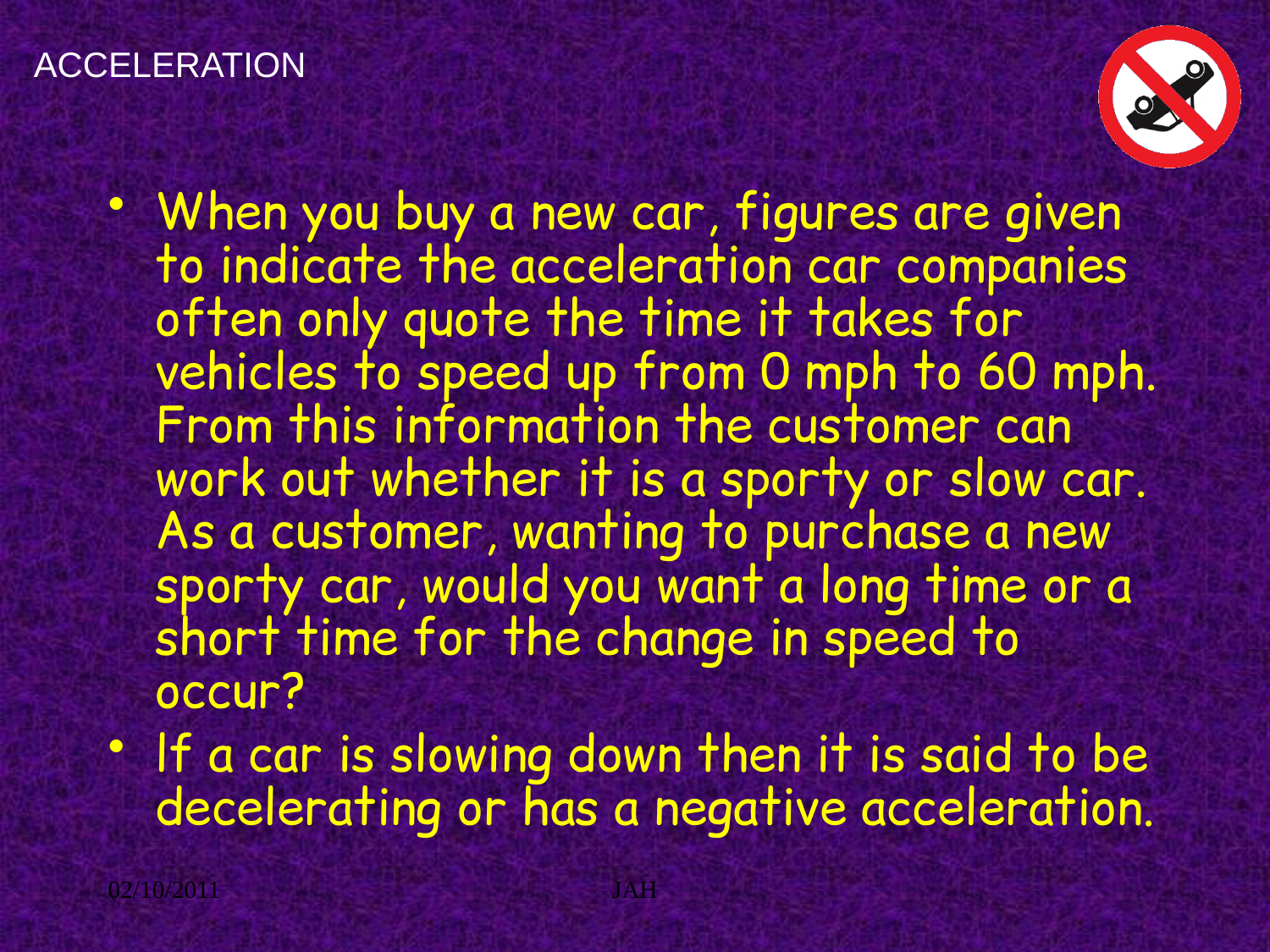

# ACCELERATION
When you buy a new car, figures are given to indicate the acceleration car companies often only quote the time it takes for vehicles to speed up from 0 mph to 60 mph. From this information the customer can work out whether it is a sporty or slow car. As a customer, wanting to purchase a new sporty car, would you want a long time or a short time for the change in speed to occur?
lf a car is slowing down then it is said to be decelerating or has a negative acceleration.
02/10/2011
JAH